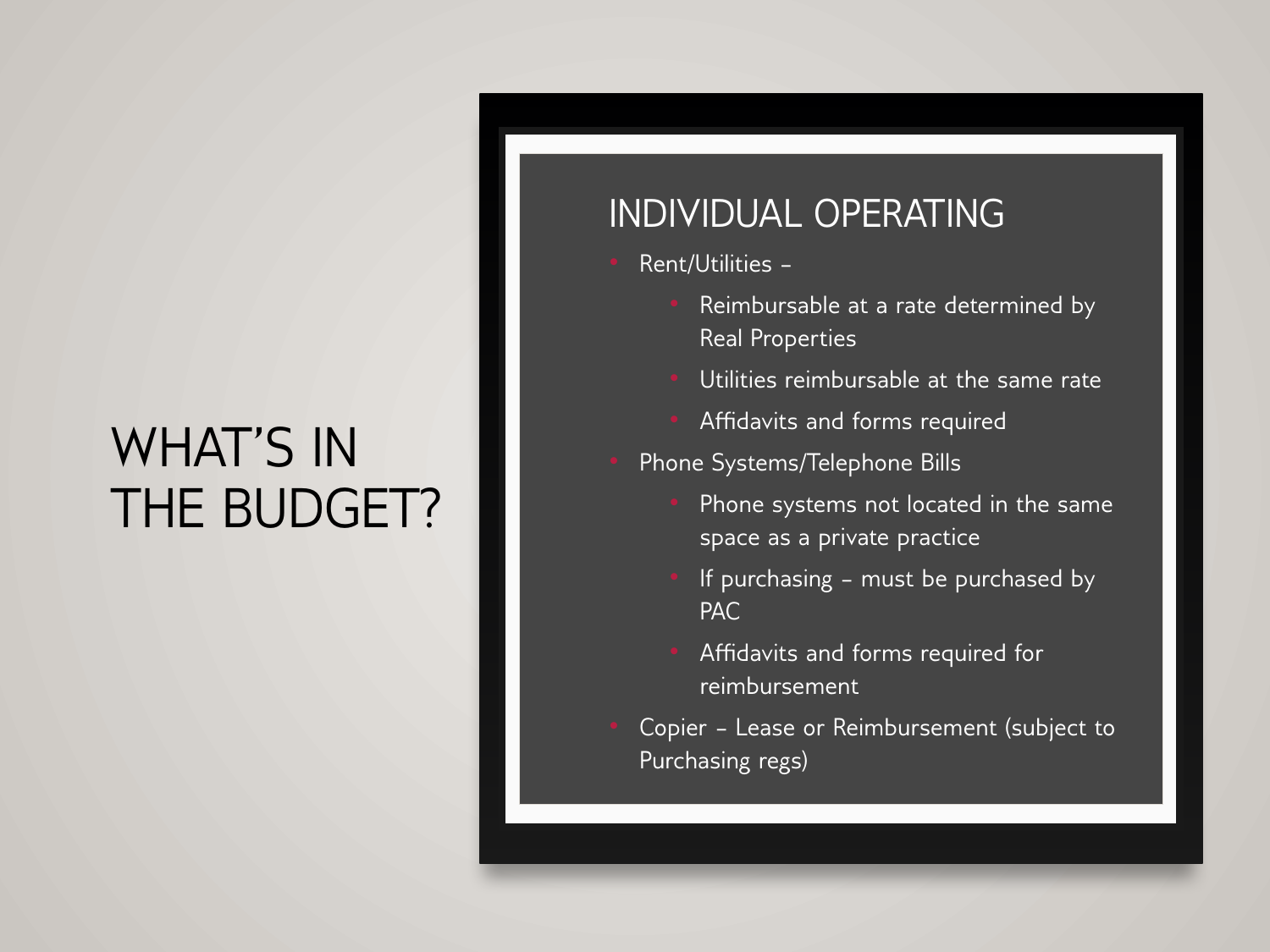

# What’s in the budget?
INDIVIDUAL OPERATING
Rent/Utilities –
Reimbursable at a rate determined by Real Properties
Utilities reimbursable at the same rate
Affidavits and forms required
Phone Systems/Telephone Bills
Phone systems not located in the same space as a private practice
If purchasing – must be purchased by PAC
Affidavits and forms required for reimbursement
Copier – Lease or Reimbursement (subject to Purchasing regs)